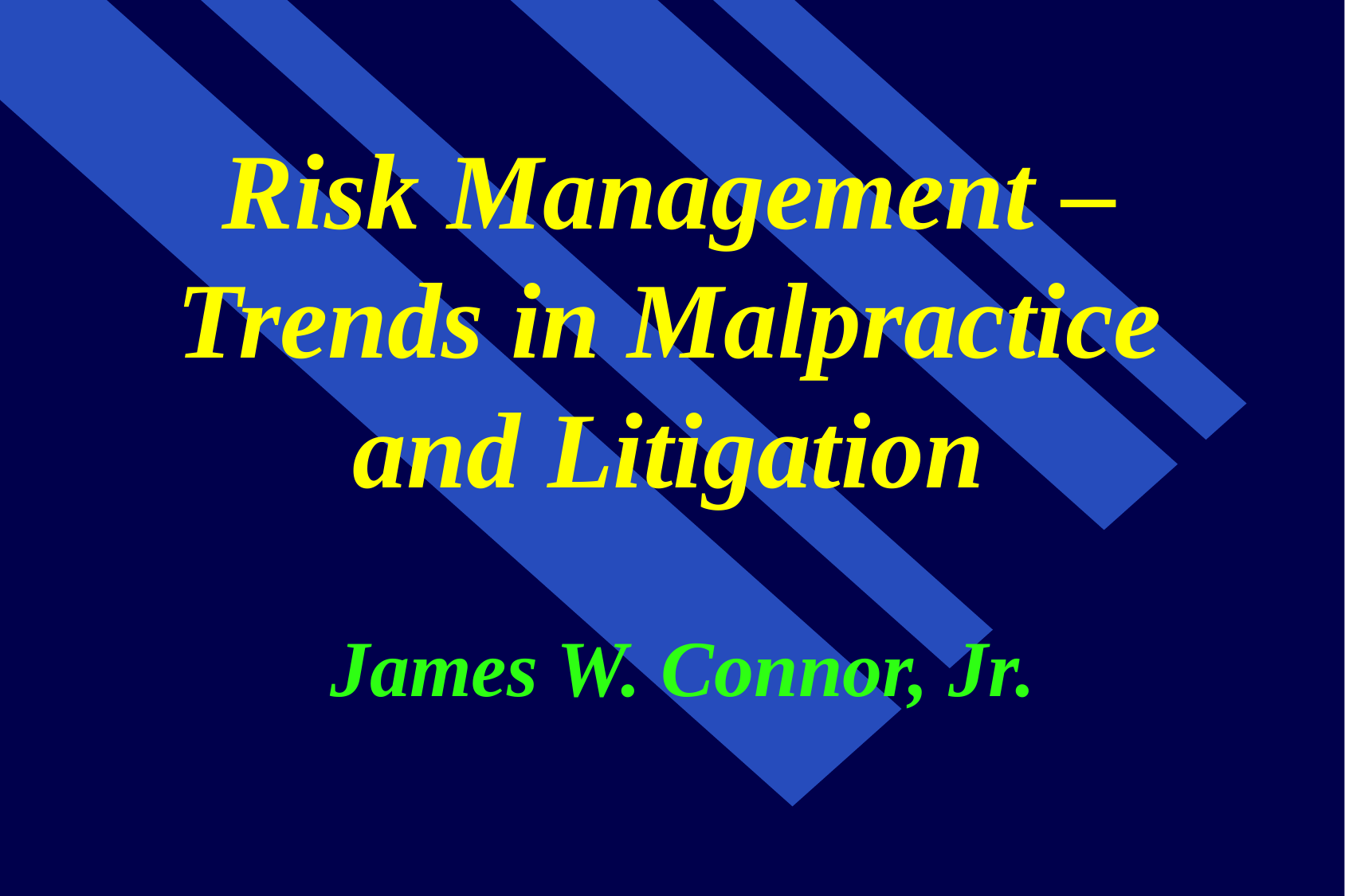

# Risk Management – Trends in Malpractice and Litigation James W. Connor, Jr.